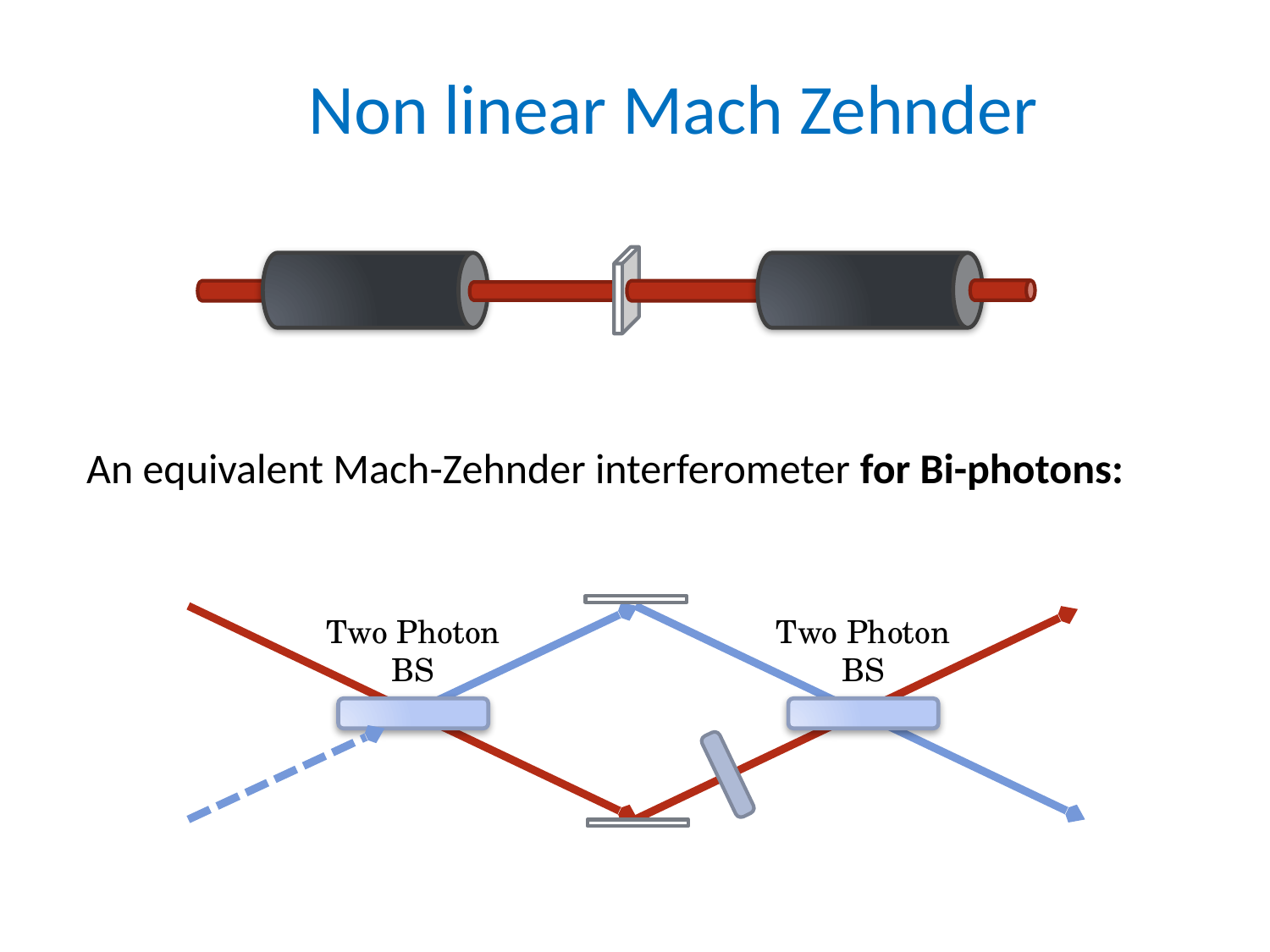

Non linear Mach Zehnder

An equivalent Mach-Zehnder interferometer for Bi-photons:

Two Photon BS
Two Photon BS